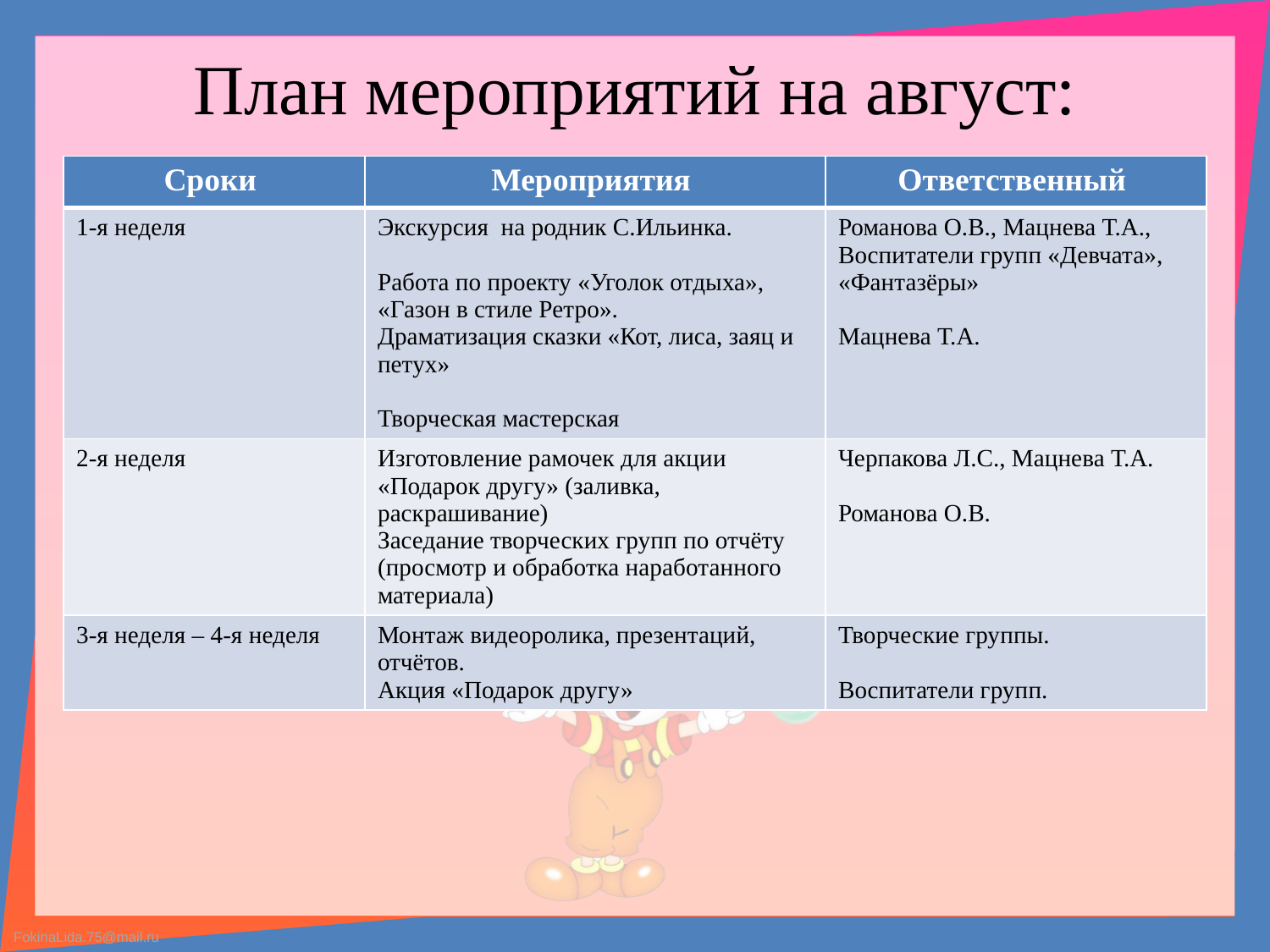

# План мероприятий на август:
| Сроки | Мероприятия | Ответственный |
| --- | --- | --- |
| 1-я неделя | Экскурсия на родник С.Ильинка. Работа по проекту «Уголок отдыха», «Газон в стиле Ретро». Драматизация сказки «Кот, лиса, заяц и петух» Творческая мастерская | Романова О.В., Мацнева Т.А., Воспитатели групп «Девчата», «Фантазёры» Мацнева Т.А. |
| 2-я неделя | Изготовление рамочек для акции «Подарок другу» (заливка, раскрашивание) Заседание творческих групп по отчёту (просмотр и обработка наработанного материала) | Черпакова Л.С., Мацнева Т.А. Романова О.В. |
| 3-я неделя – 4-я неделя | Монтаж видеоролика, презентаций, отчётов. Акция «Подарок другу» | Творческие группы. Воспитатели групп. |